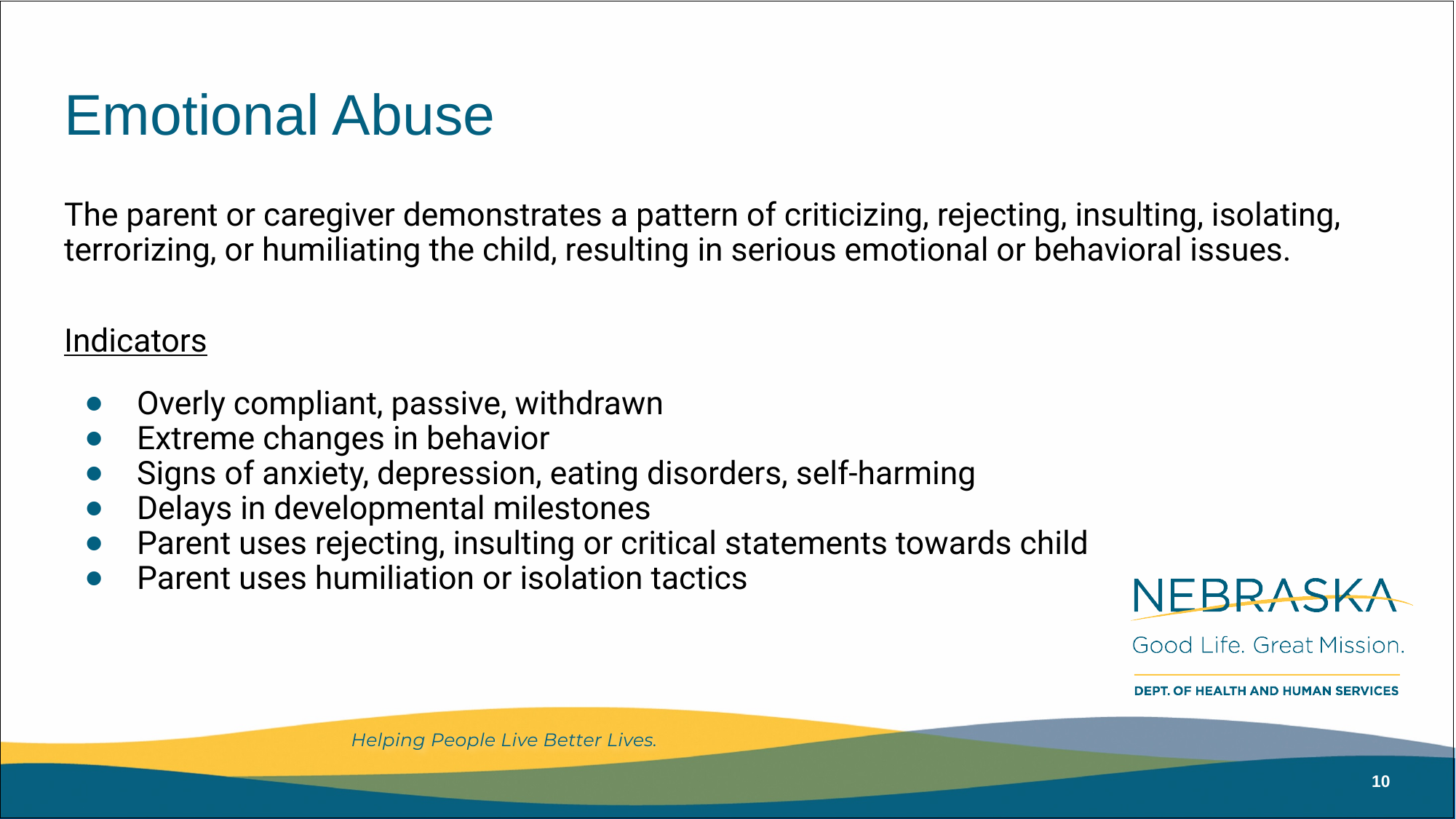

# Emotional Abuse
The parent or caregiver demonstrates a pattern of criticizing, rejecting, insulting, isolating, terrorizing, or humiliating the child, resulting in serious emotional or behavioral issues.
Indicators
Overly compliant, passive, withdrawn
Extreme changes in behavior
Signs of anxiety, depression, eating disorders, self-harming
Delays in developmental milestones
Parent uses rejecting, insulting or critical statements towards child
Parent uses humiliation or isolation tactics